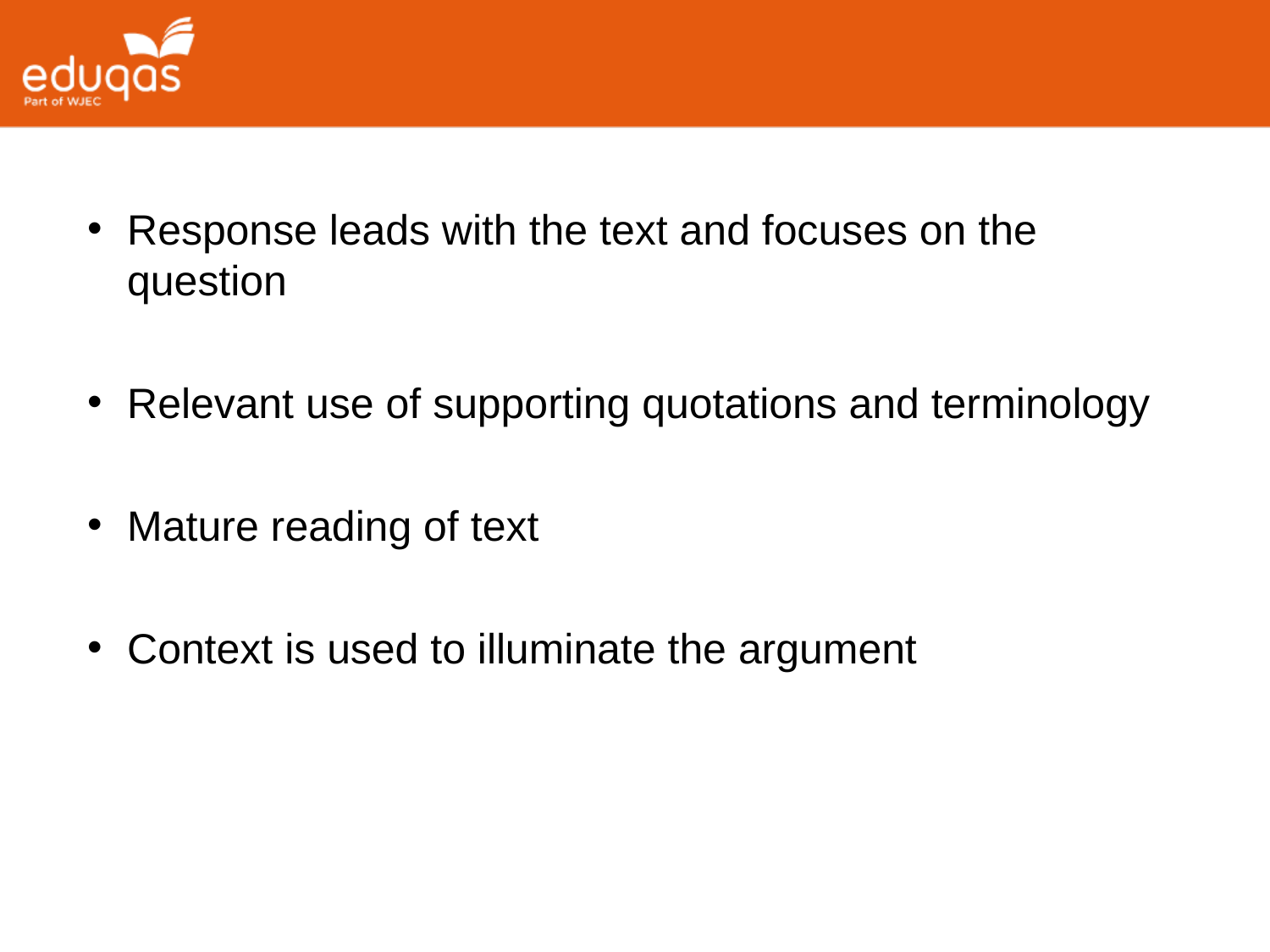

Response leads with the text and focuses on the question

Relevant use of supporting quotations and terminology

Mature reading of text

Context is used to illuminate the argument